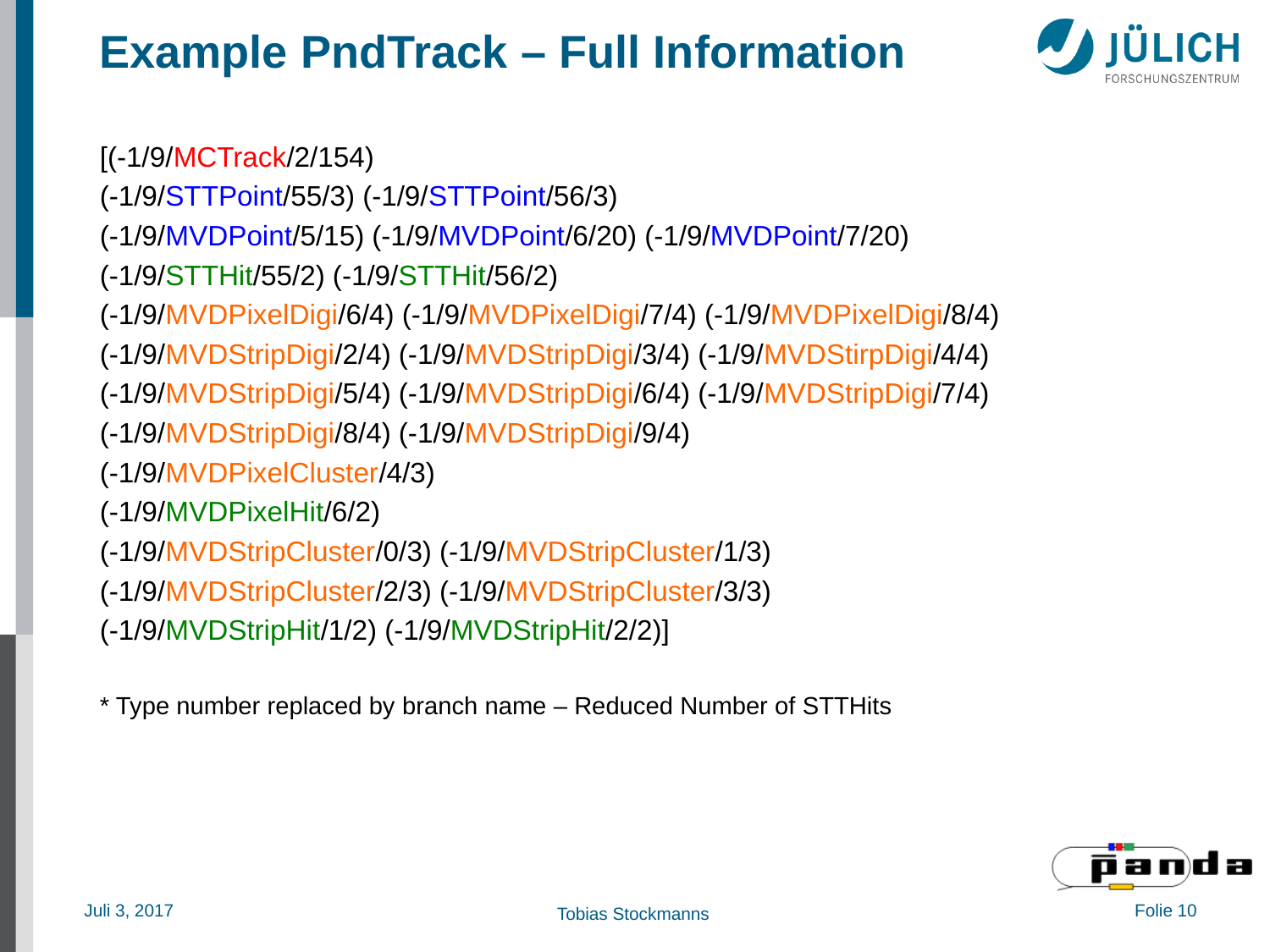

# Example PndTrack – Full Information
[(-1/9/MCTrack/2/154)
(-1/9/STTPoint/55/3) (-1/9/STTPoint/56/3)
(-1/9/MVDPoint/5/15) (-1/9/MVDPoint/6/20) (-1/9/MVDPoint/7/20)
(-1/9/STTHit/55/2) (-1/9/STTHit/56/2)
(-1/9/MVDPixelDigi/6/4) (-1/9/MVDPixelDigi/7/4) (-1/9/MVDPixelDigi/8/4)
(-1/9/MVDStripDigi/2/4) (-1/9/MVDStripDigi/3/4) (-1/9/MVDStirpDigi/4/4)
(-1/9/MVDStripDigi/5/4) (-1/9/MVDStripDigi/6/4) (-1/9/MVDStripDigi/7/4)
(-1/9/MVDStripDigi/8/4) (-1/9/MVDStripDigi/9/4)
(-1/9/MVDPixelCluster/4/3)
(-1/9/MVDPixelHit/6/2)
(-1/9/MVDStripCluster/0/3) (-1/9/MVDStripCluster/1/3)
(-1/9/MVDStripCluster/2/3) (-1/9/MVDStripCluster/3/3)
(-1/9/MVDStripHit/1/2) (-1/9/MVDStripHit/2/2)]

* Type number replaced by branch name – Reduced Number of STTHits